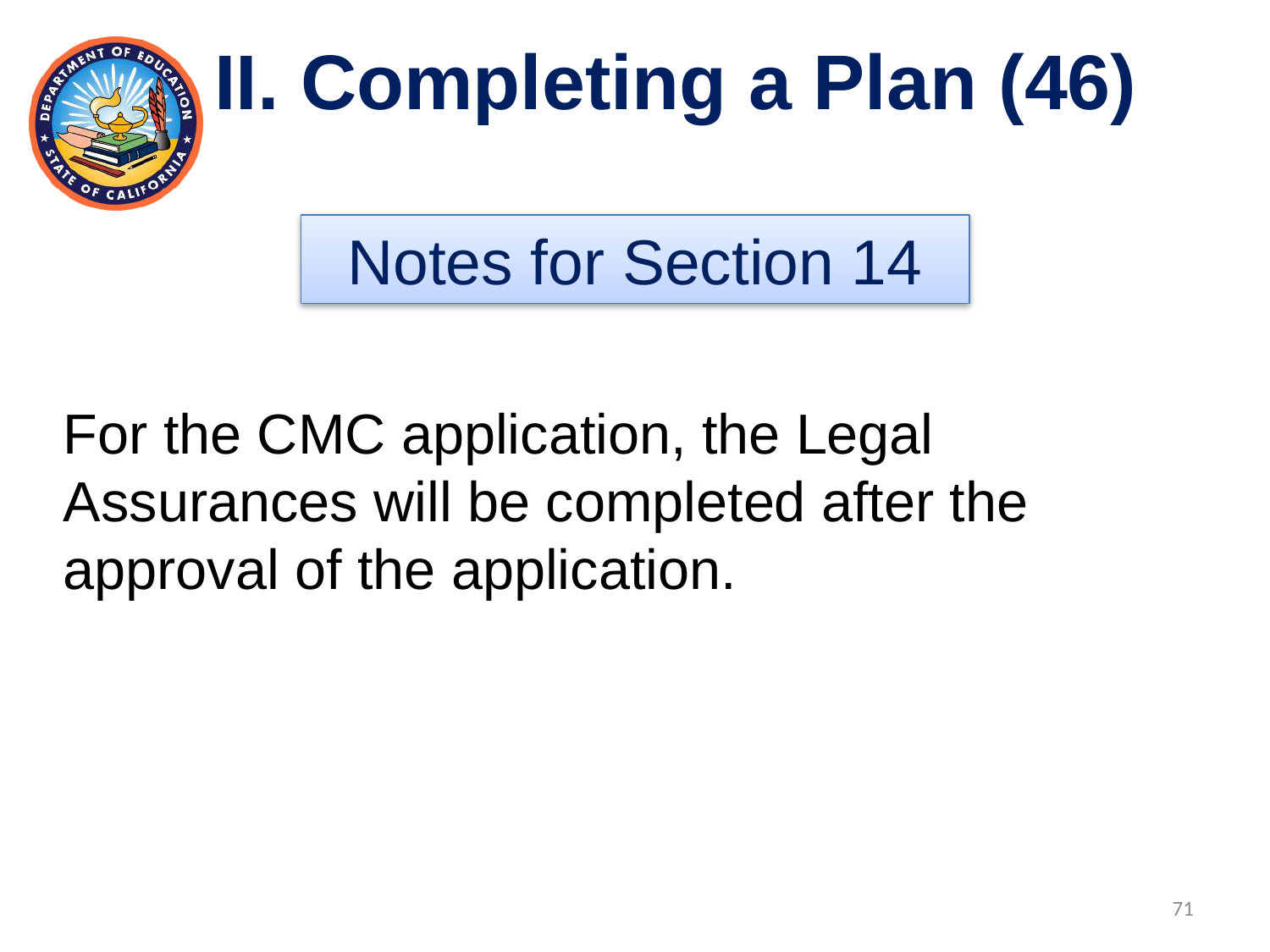

II. Completing a Plan (46)
Notes for Section 14
For the CMC application, the Legal Assurances will be completed after the approval of the application.

71